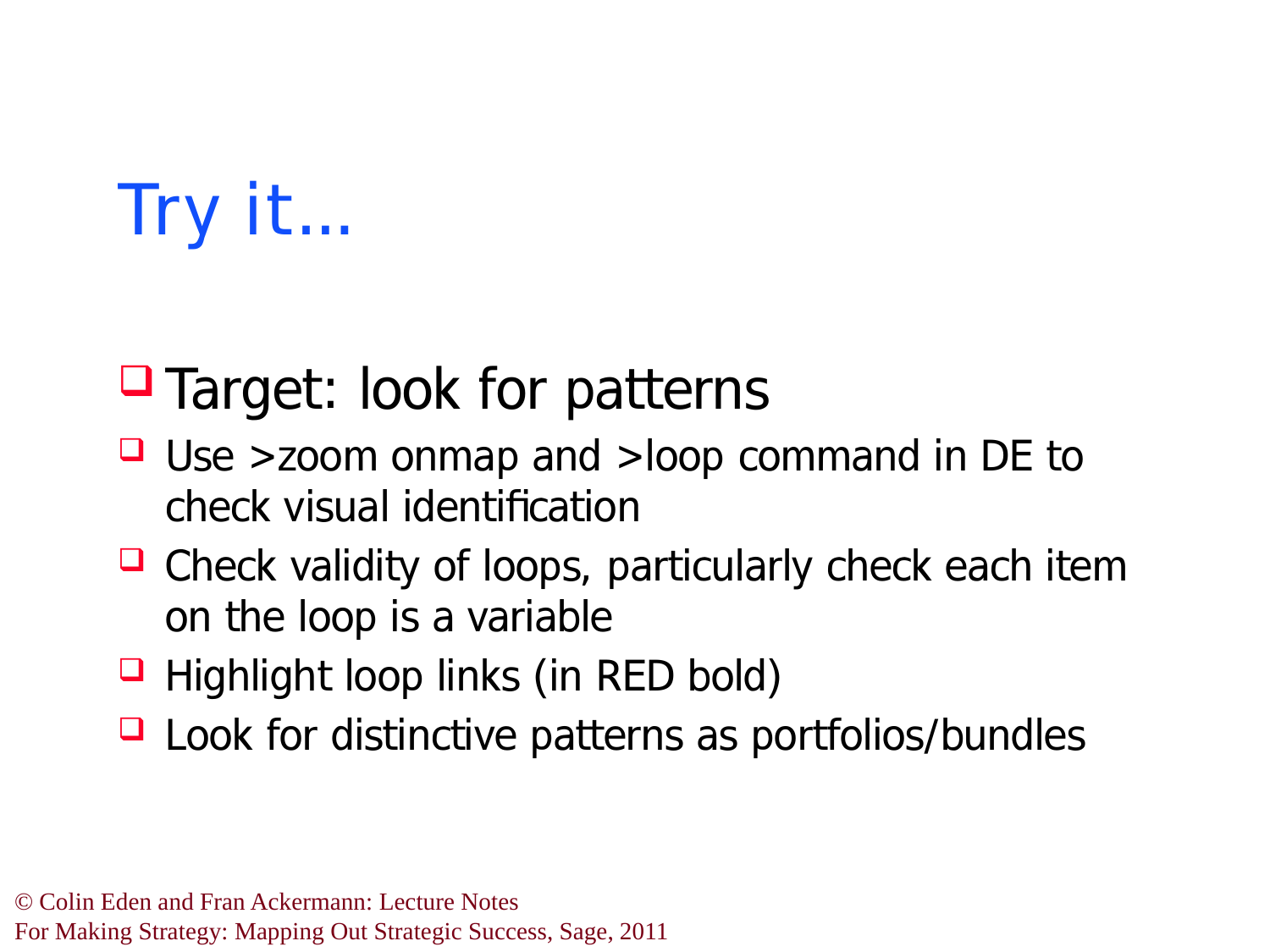

# Try it…
Target: look for patterns
Use >zoom onmap and >loop command in DE to check visual identification
Check validity of loops, particularly check each item on the loop is a variable
Highlight loop links (in RED bold)
Look for distinctive patterns as portfolios/bundles